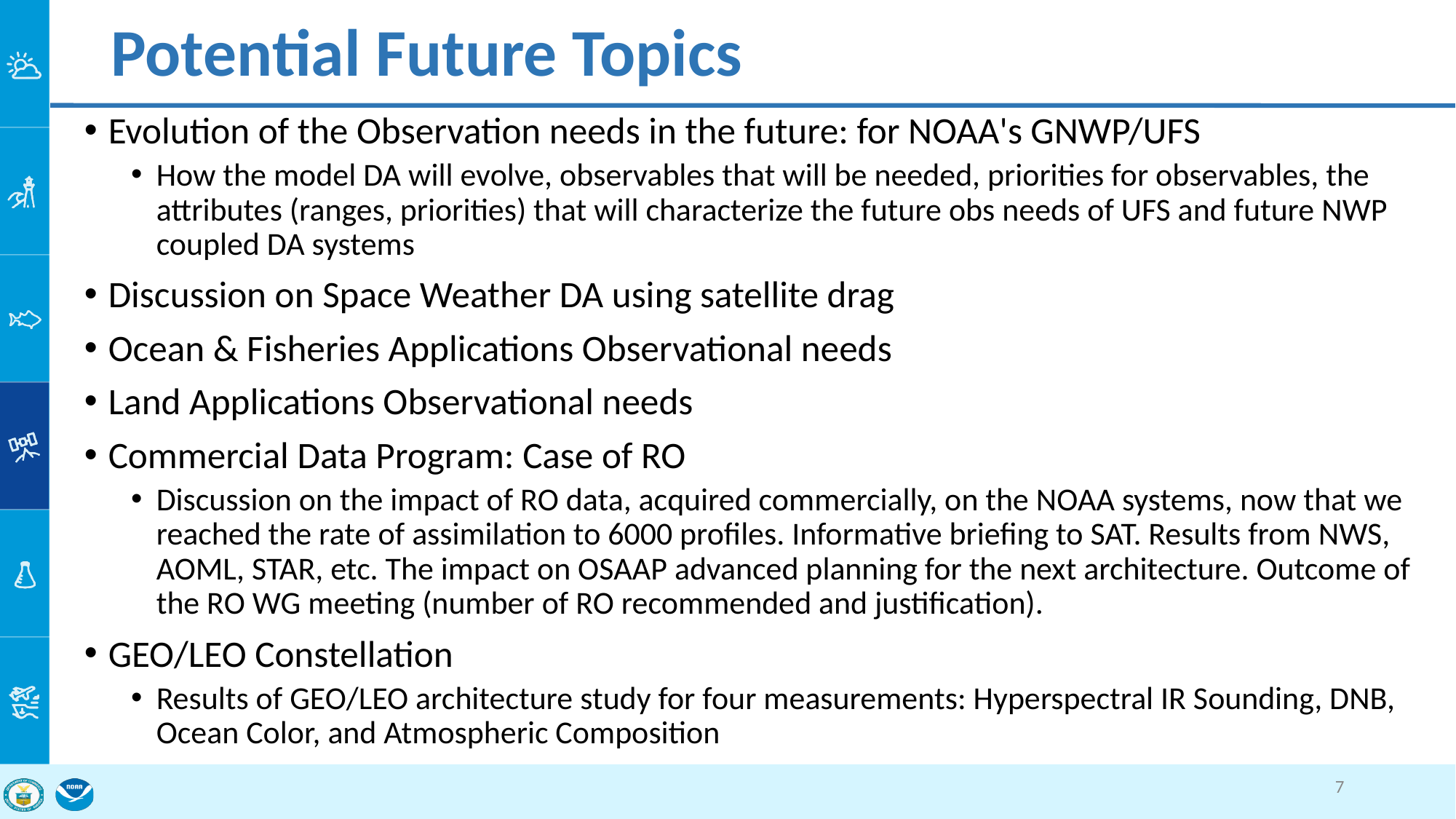

# Potential Future Topics
Evolution of the Observation needs in the future: for NOAA's GNWP/UFS
How the model DA will evolve, observables that will be needed, priorities for observables, the attributes (ranges, priorities) that will characterize the future obs needs of UFS and future NWP coupled DA systems
Discussion on Space Weather DA using satellite drag
Ocean & Fisheries Applications Observational needs
Land Applications Observational needs
Commercial Data Program: Case of RO
Discussion on the impact of RO data, acquired commercially, on the NOAA systems, now that we reached the rate of assimilation to 6000 profiles. Informative briefing to SAT. Results from NWS, AOML, STAR, etc. The impact on OSAAP advanced planning for the next architecture. Outcome of the RO WG meeting (number of RO recommended and justification).
GEO/LEO Constellation
Results of GEO/LEO architecture study for four measurements: Hyperspectral IR Sounding, DNB, Ocean Color, and Atmospheric Composition
7